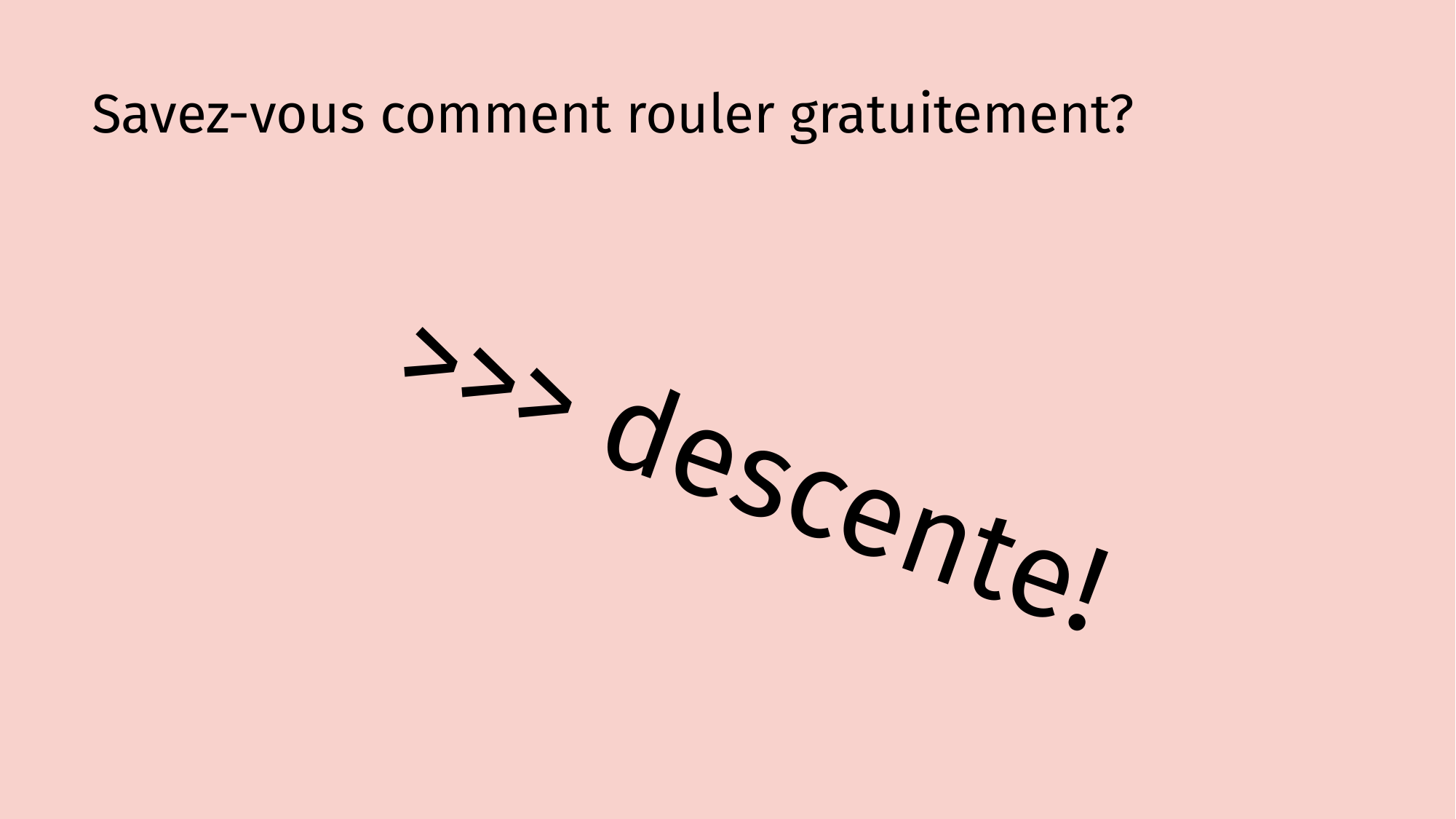

# Savez-vous comment rouler gratuitement?
>>> descente!